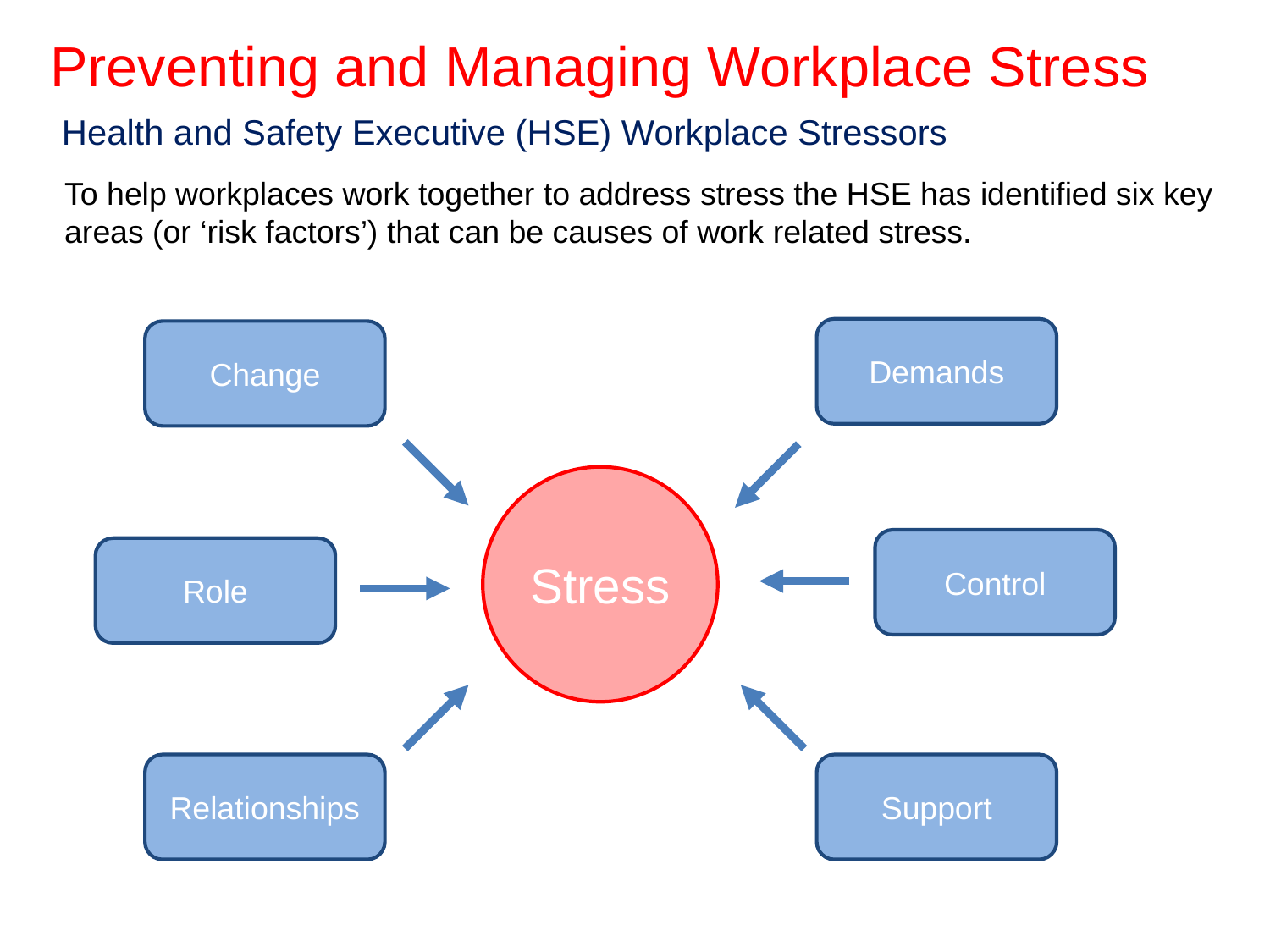

Preventing and Managing Workplace Stress
Health and Safety Executive (HSE) Workplace Stressors
To help workplaces work together to address stress the HSE has identified six key areas (or ‘risk factors’) that can be causes of work related stress.
Demands
Change
Stress
Control
Role
Relationships
Support